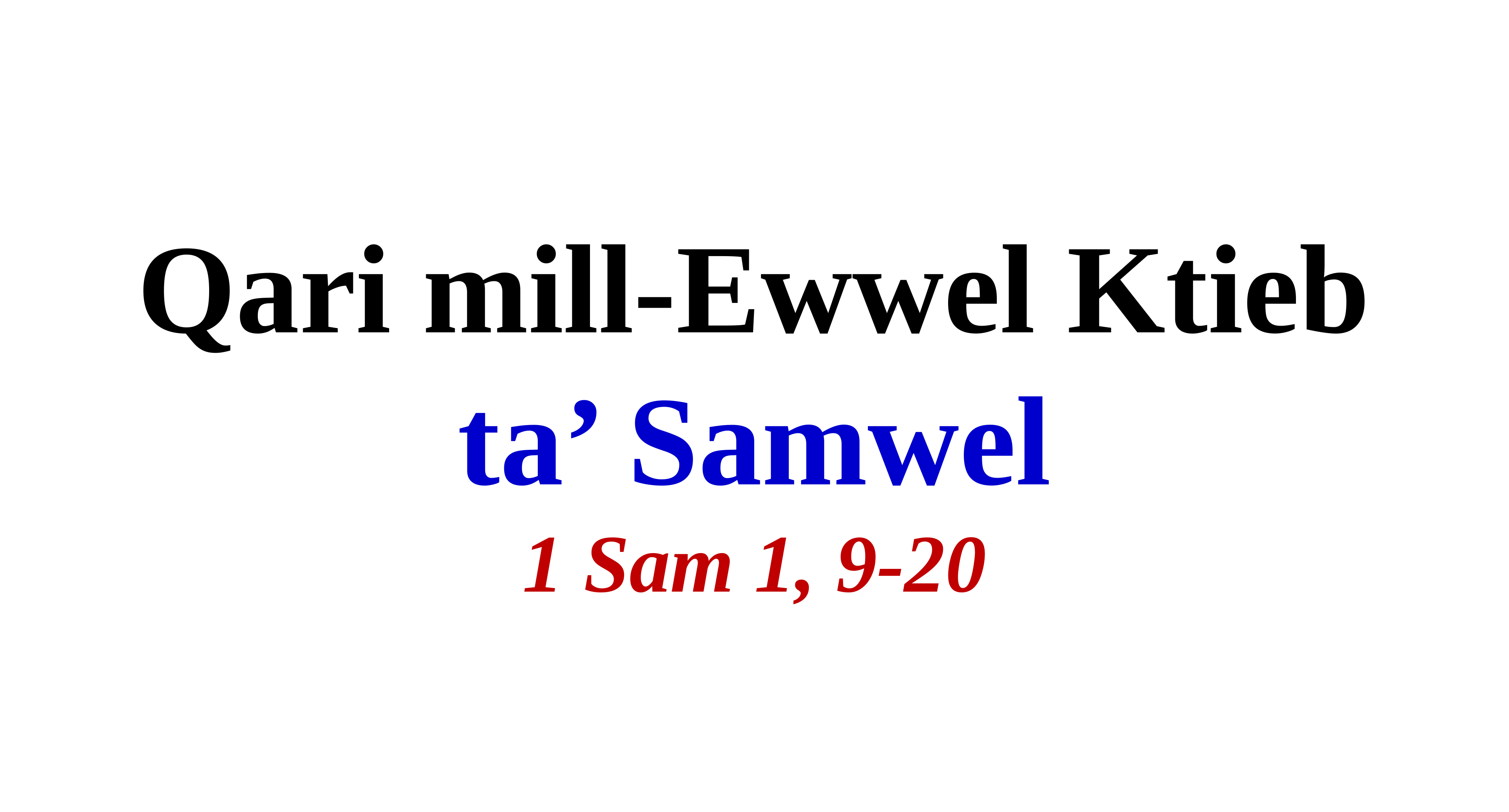

Qari mill-Ewwel Ktieb ta’ Samwel
1 Sam 1, 9-20